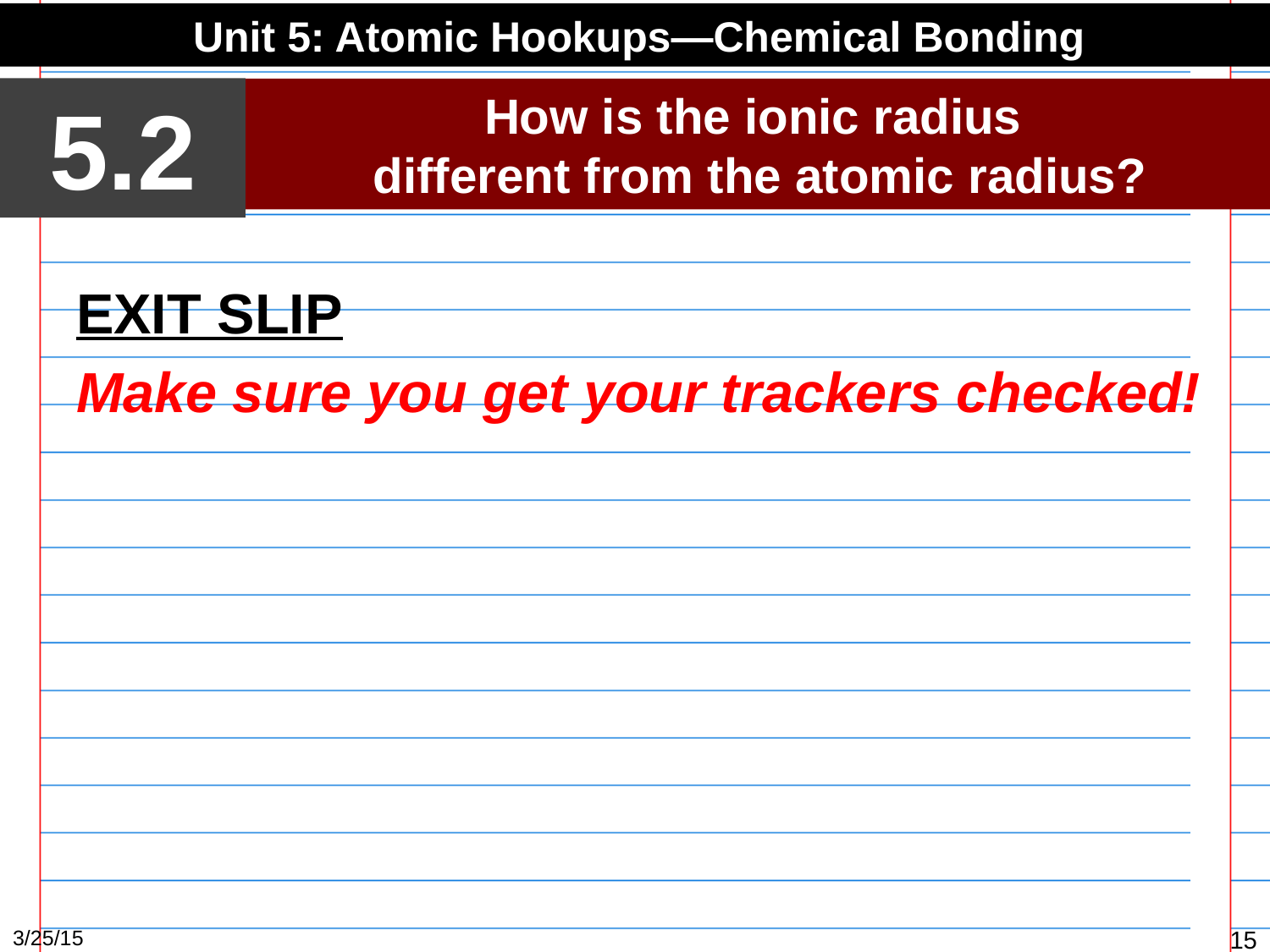

Unit 5: Atomic Hookups—Chemical Bonding
5.2
How is the ionic radius
different from the atomic radius?
EXIT SLIP
Make sure you get your trackers checked!

3/25/15
15